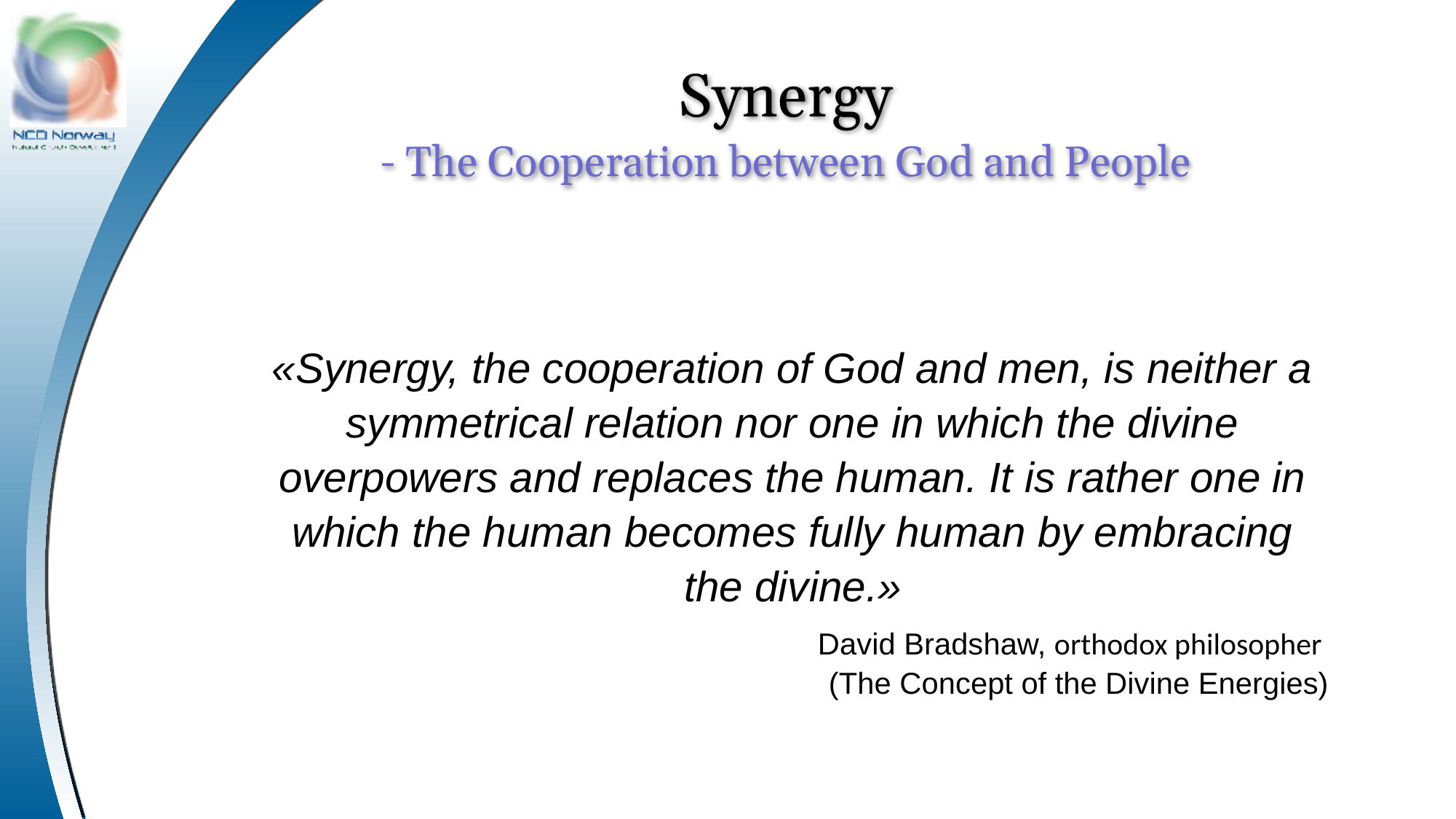

Synergy
- The Cooperation between God and People
«Synergy, the cooperation of God and men, is neither a symmetrical relation nor one in which the divine overpowers and replaces the human. It is rather one in which the human becomes fully human by embracing the divine.»
David Bradshaw, orthodox philosopher
(The Concept of the Divine Energies)